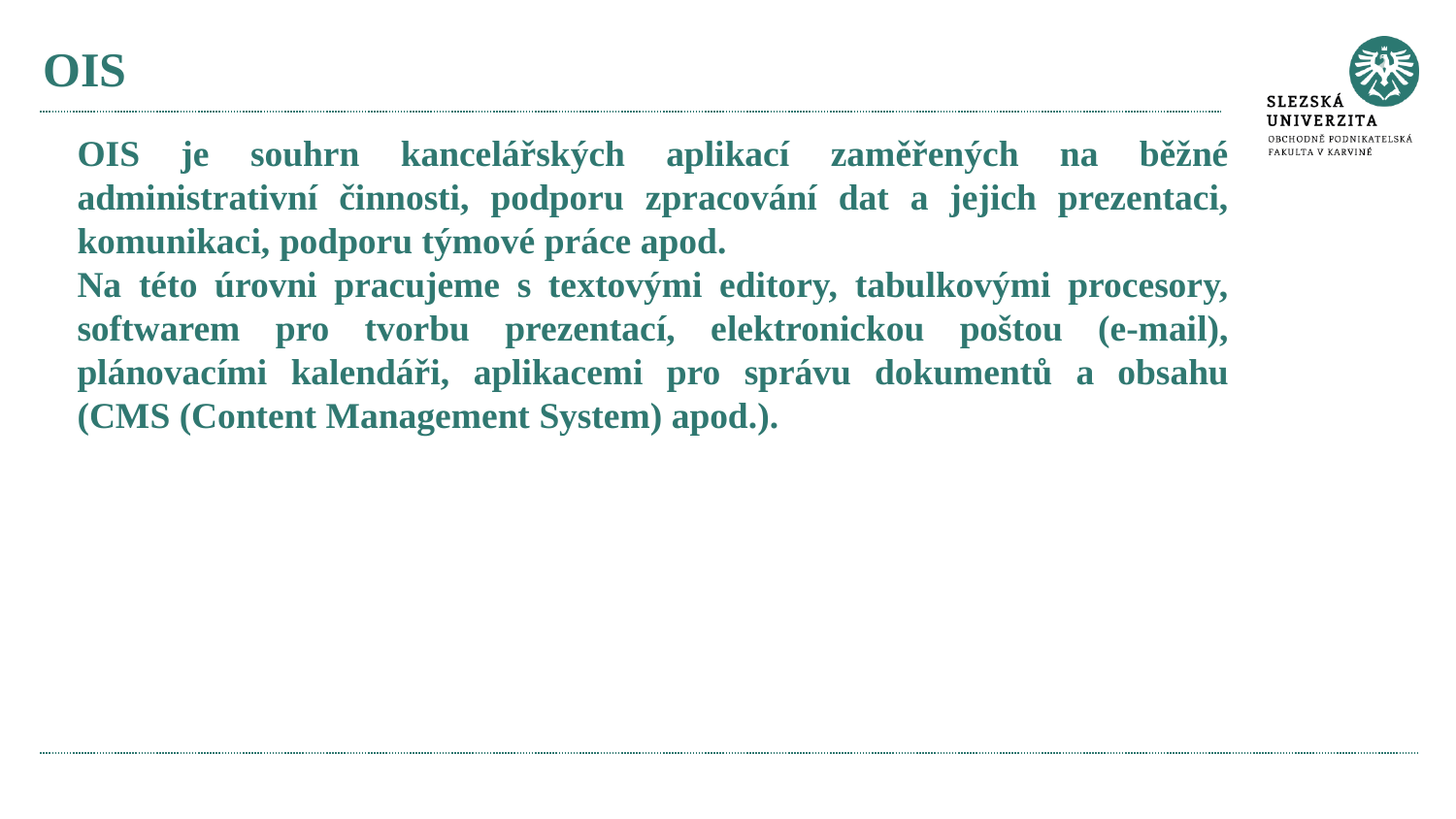

# OIS
OIS je souhrn kancelářských aplikací zaměřených na běžné administrativní činnosti, podporu zpracování dat a jejich prezentaci, komunikaci, podporu týmové práce apod.
Na této úrovni pracujeme s textovými editory, tabulkovými procesory, softwarem pro tvorbu prezentací, elektronickou poštou (e-mail), plánovacími kalendáři, aplikacemi pro správu dokumentů a obsahu (CMS (Content Management System) apod.).